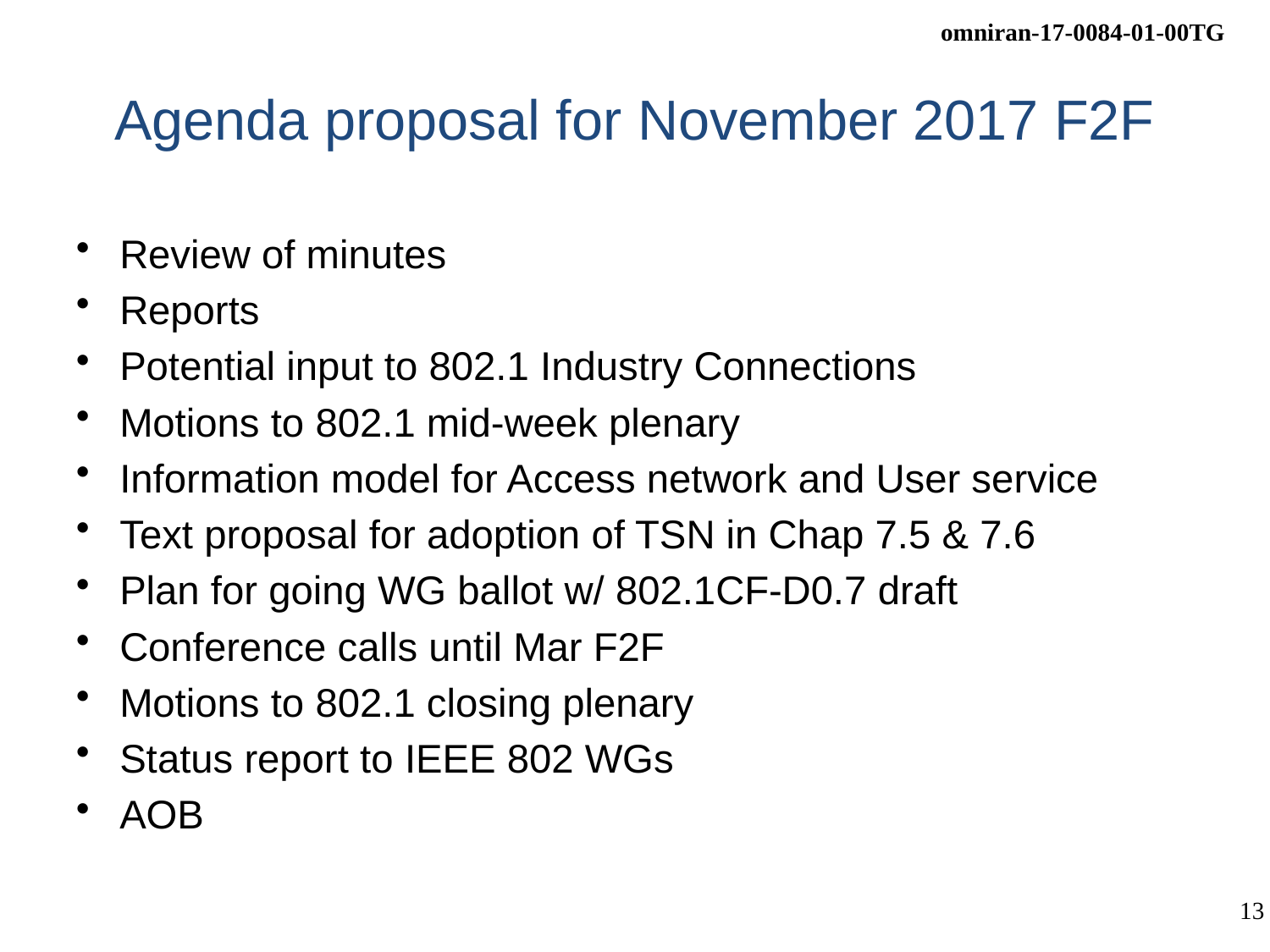

# Agenda proposal for November 2017 F2F
Review of minutes
Reports
Potential input to 802.1 Industry Connections
Motions to 802.1 mid-week plenary
Information model for Access network and User service
Text proposal for adoption of TSN in Chap 7.5 & 7.6
Plan for going WG ballot w/ 802.1CF-D0.7 draft
Conference calls until Mar F2F
Motions to 802.1 closing plenary
Status report to IEEE 802 WGs
AOB